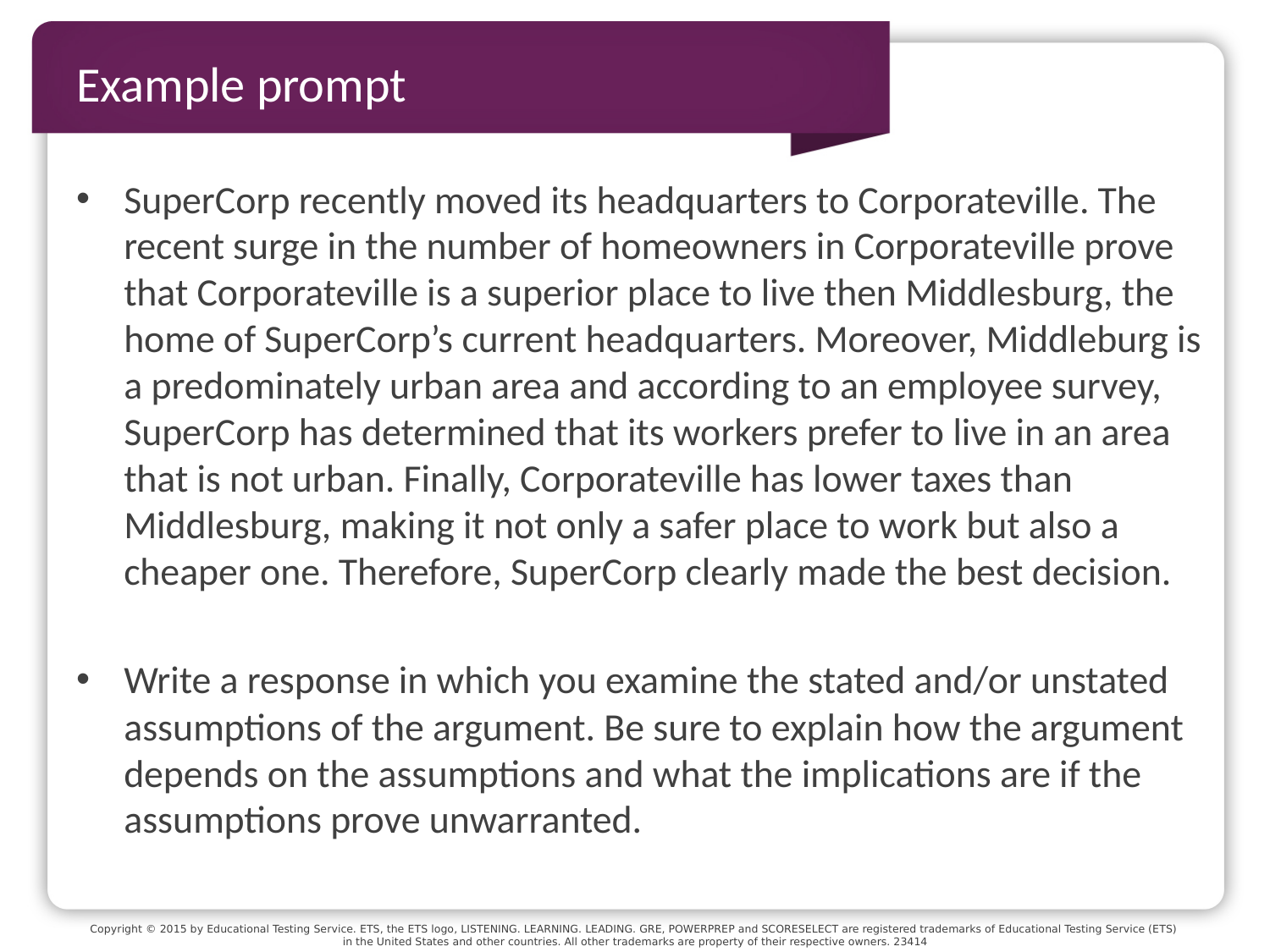

# Example prompt
SuperCorp recently moved its headquarters to Corporateville. The recent surge in the number of homeowners in Corporateville prove that Corporateville is a superior place to live then Middlesburg, the home of SuperCorp’s current headquarters. Moreover, Middleburg is a predominately urban area and according to an employee survey, SuperCorp has determined that its workers prefer to live in an area that is not urban. Finally, Corporateville has lower taxes than Middlesburg, making it not only a safer place to work but also a cheaper one. Therefore, SuperCorp clearly made the best decision.

Write a response in which you examine the stated and/or unstated assumptions of the argument. Be sure to explain how the argument depends on the assumptions and what the implications are if the assumptions prove unwarranted.